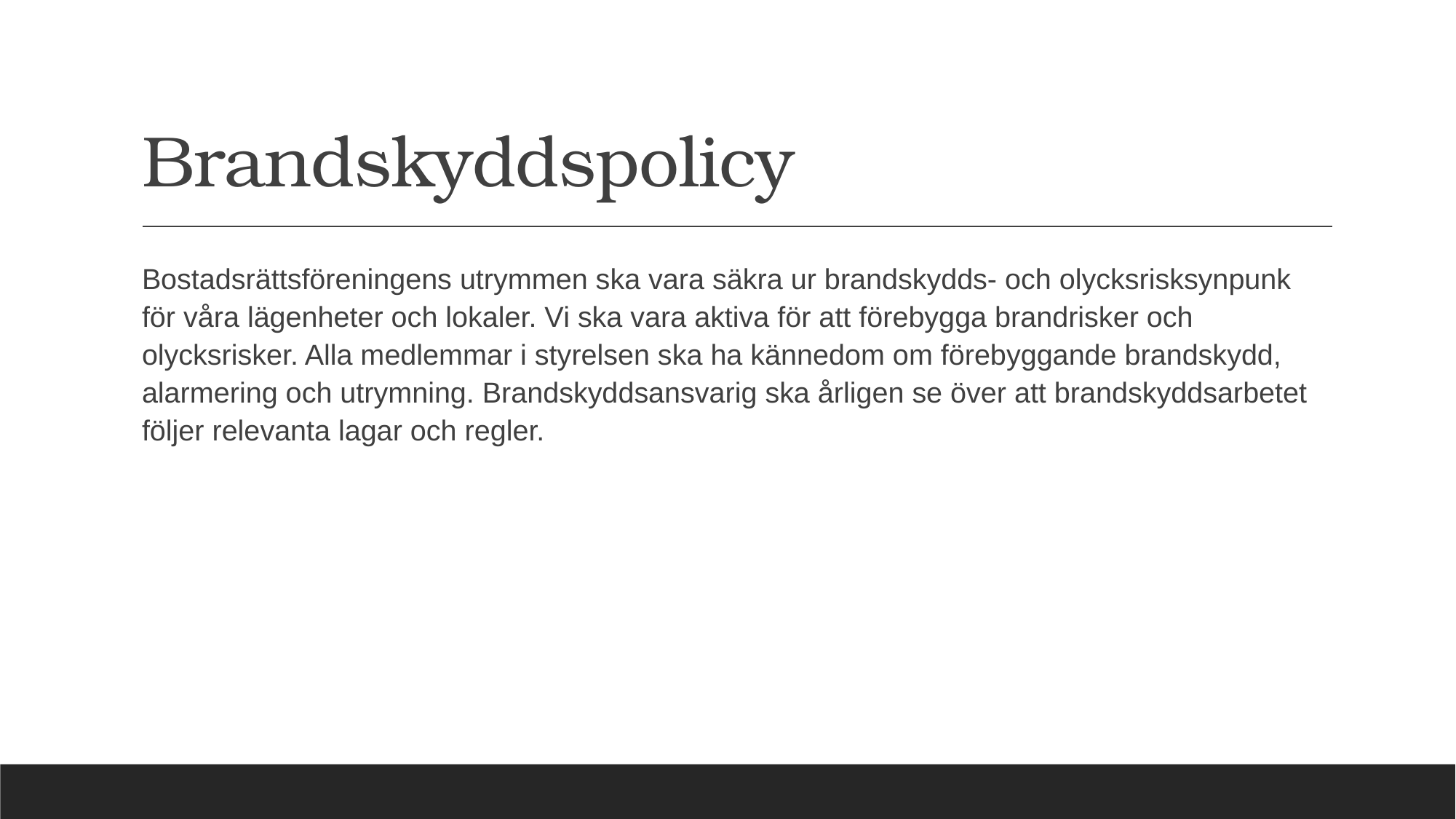

# Brandskyddspolicy
Bostadsrättsföreningens utrymmen ska vara säkra ur brandskydds- och olycksrisksynpunk för våra lägenheter och lokaler. Vi ska vara aktiva för att förebygga brandrisker och olycksrisker. Alla medlemmar i styrelsen ska ha kännedom om förebyggande brandskydd, alarmering och utrymning. Brandskyddsansvarig ska årligen se över att brandskyddsarbetet följer relevanta lagar och regler.